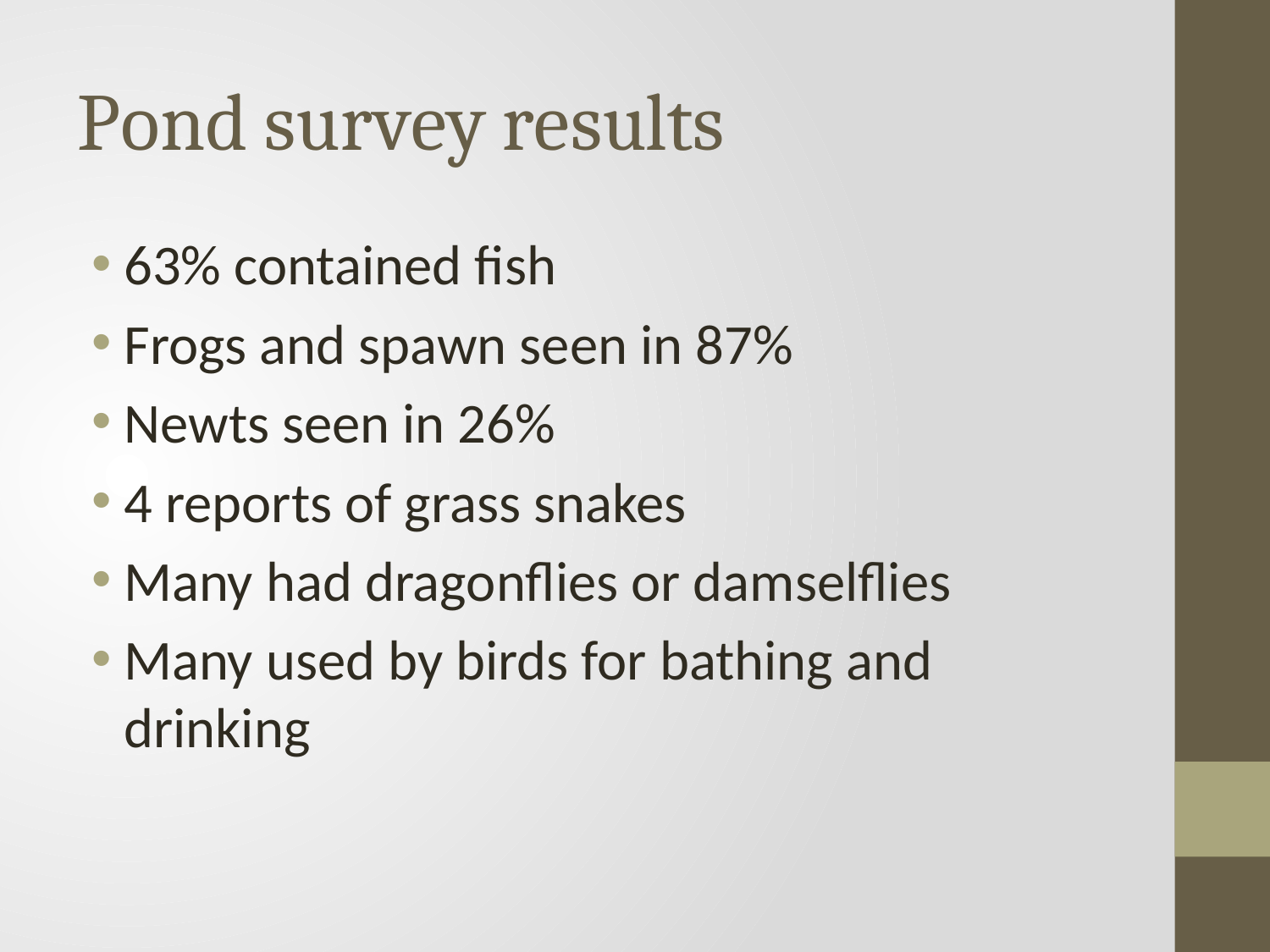

# Pond survey results
63% contained fish
Frogs and spawn seen in 87%
Newts seen in 26%
4 reports of grass snakes
Many had dragonflies or damselflies
Many used by birds for bathing and drinking